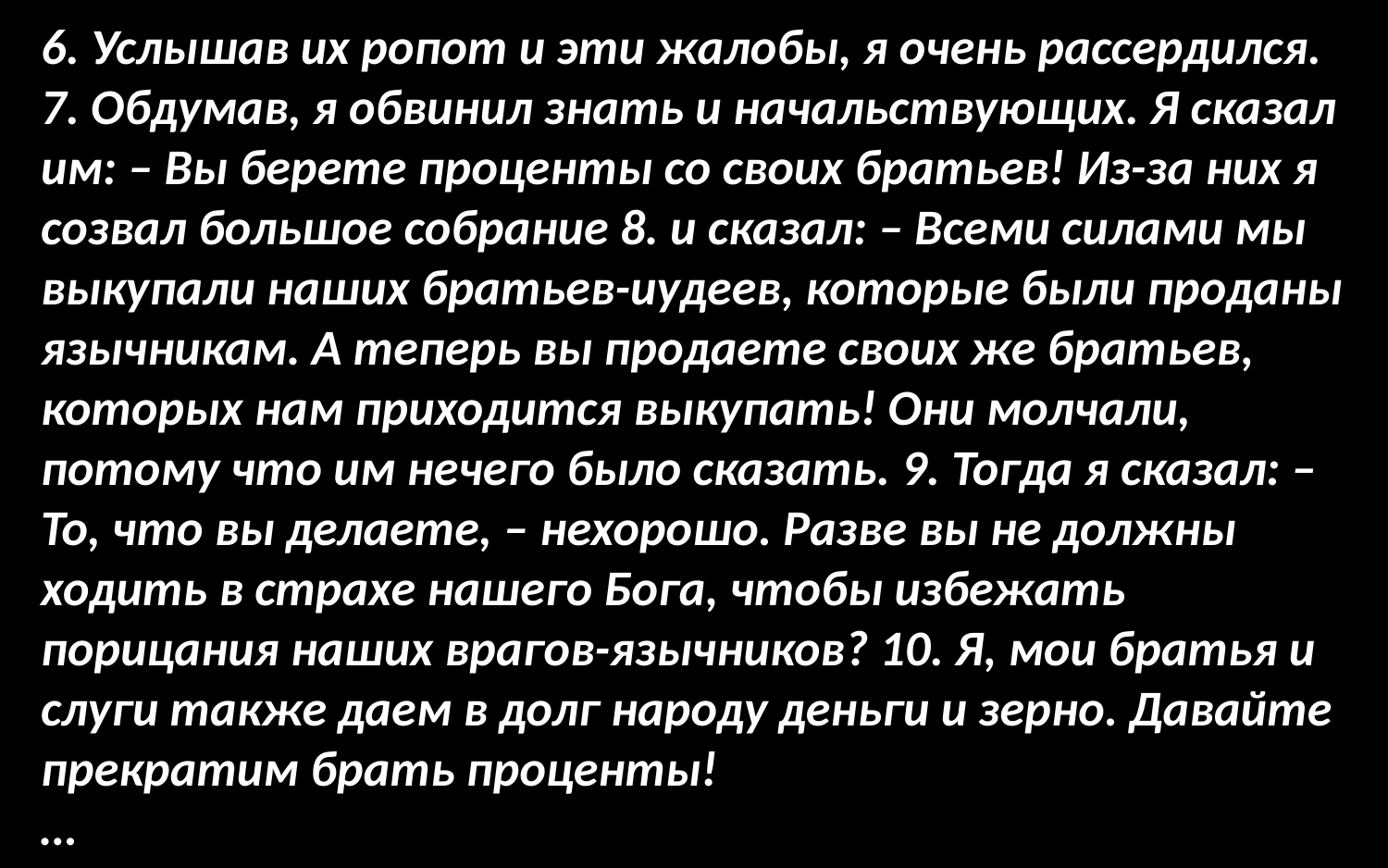

6. Услышав их ропот и эти жалобы, я очень рассердился. 7. Обдумав, я обвинил знать и начальствующих. Я сказал им: – Вы берете проценты со своих братьев! Из-за них я созвал большое собрание 8. и сказал: – Всеми силами мы выкупали наших братьев-иудеев, которые были проданы язычникам. А теперь вы продаете своих же братьев, которых нам приходится выкупать! Они молчали, потому что им нечего было сказать. 9. Тогда я сказал: – То, что вы делаете, – нехорошо. Разве вы не должны ходить в страхе нашего Бога, чтобы избежать порицания наших врагов-язычников? 10. Я, мои братья и слуги также даем в долг народу деньги и зерно. Давайте прекратим брать проценты!
…